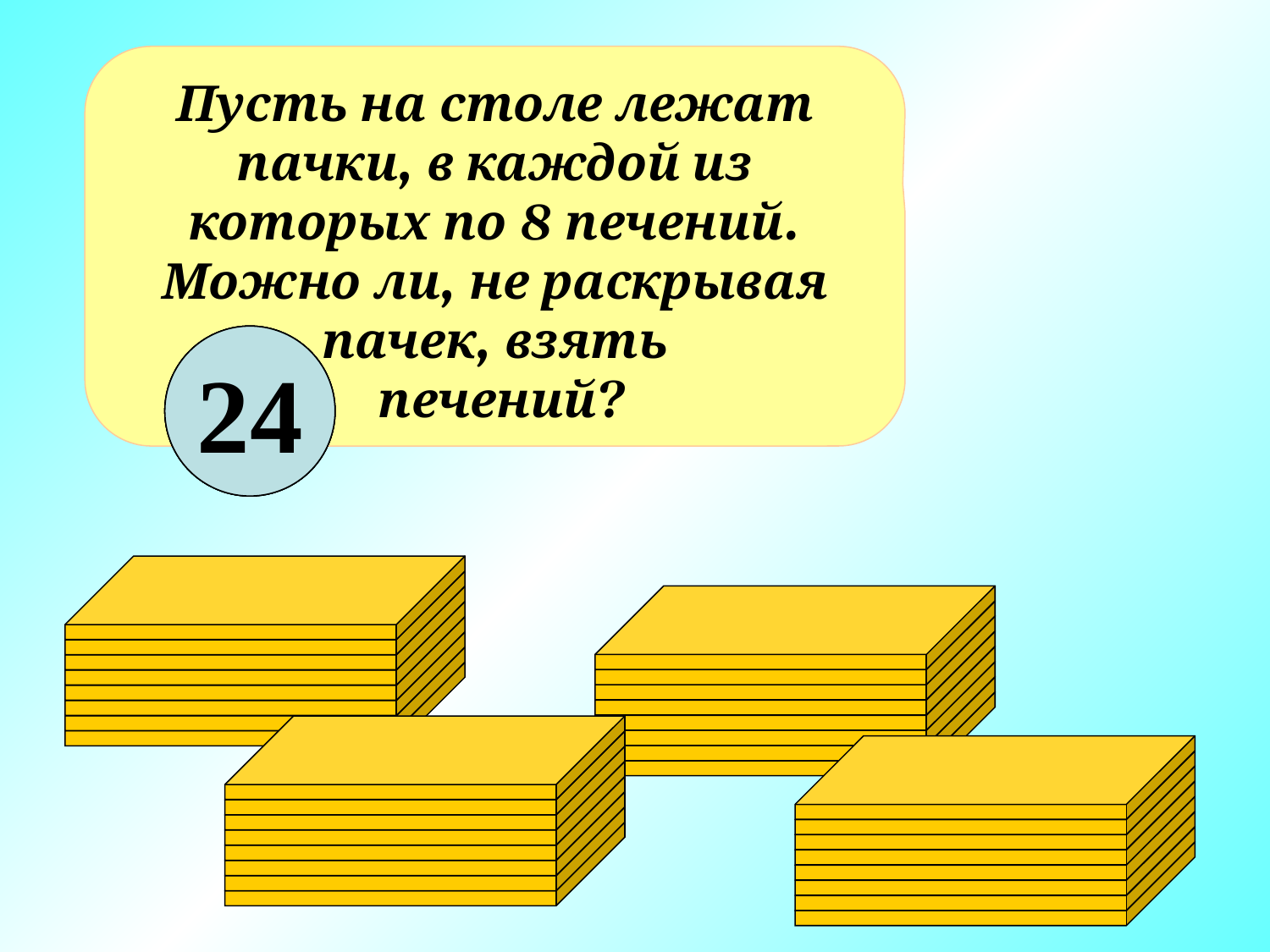

Пусть на столе лежат пачки, в каждой из которых по 8 печений. Можно ли, не раскрывая пачек, взять
 печений?
8
16
18
24